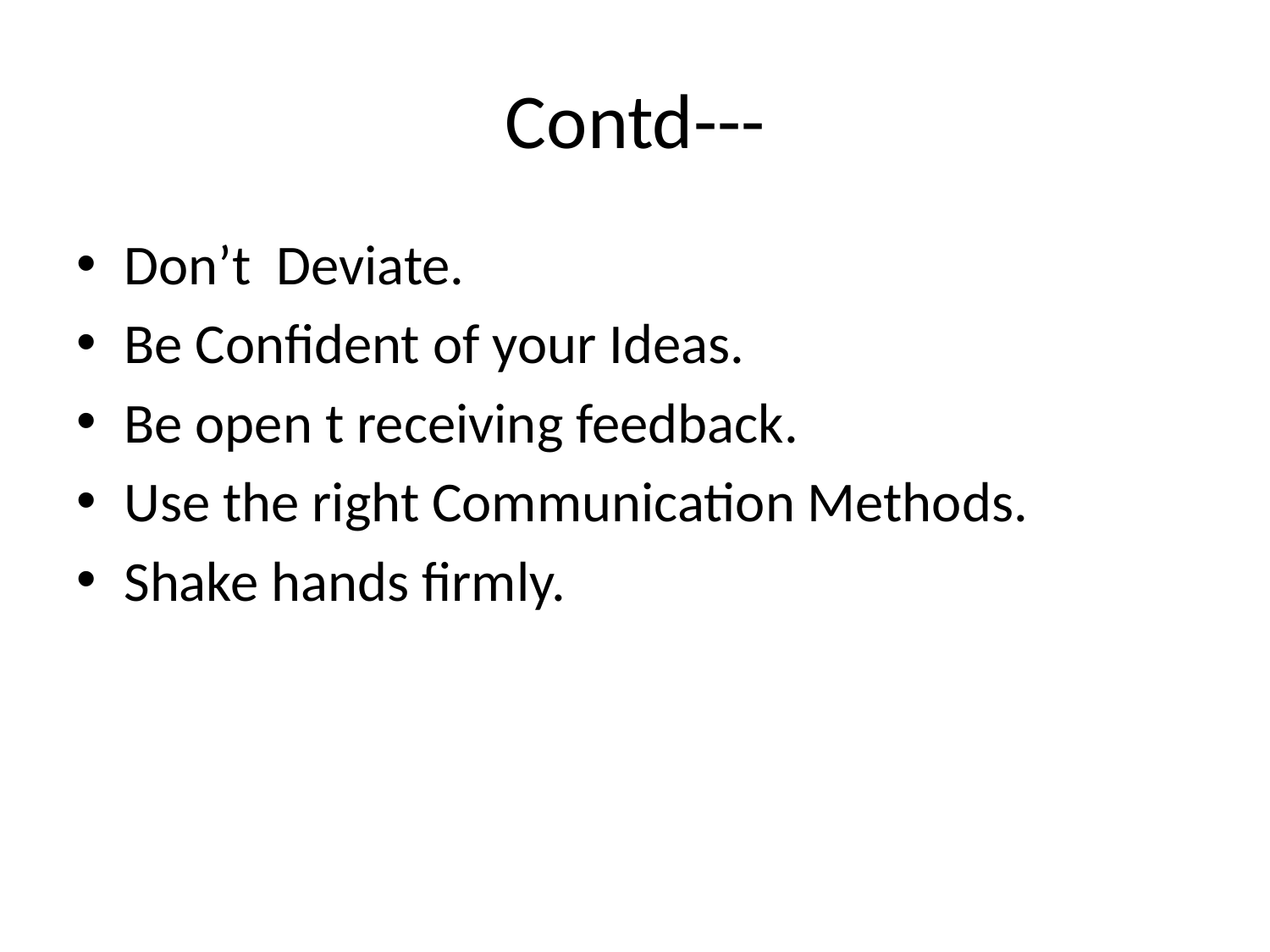

# Contd---
Don’t  Deviate.
Be Confident of your Ideas.
Be open t receiving feedback.
Use the right Communication Methods.
Shake hands firmly.